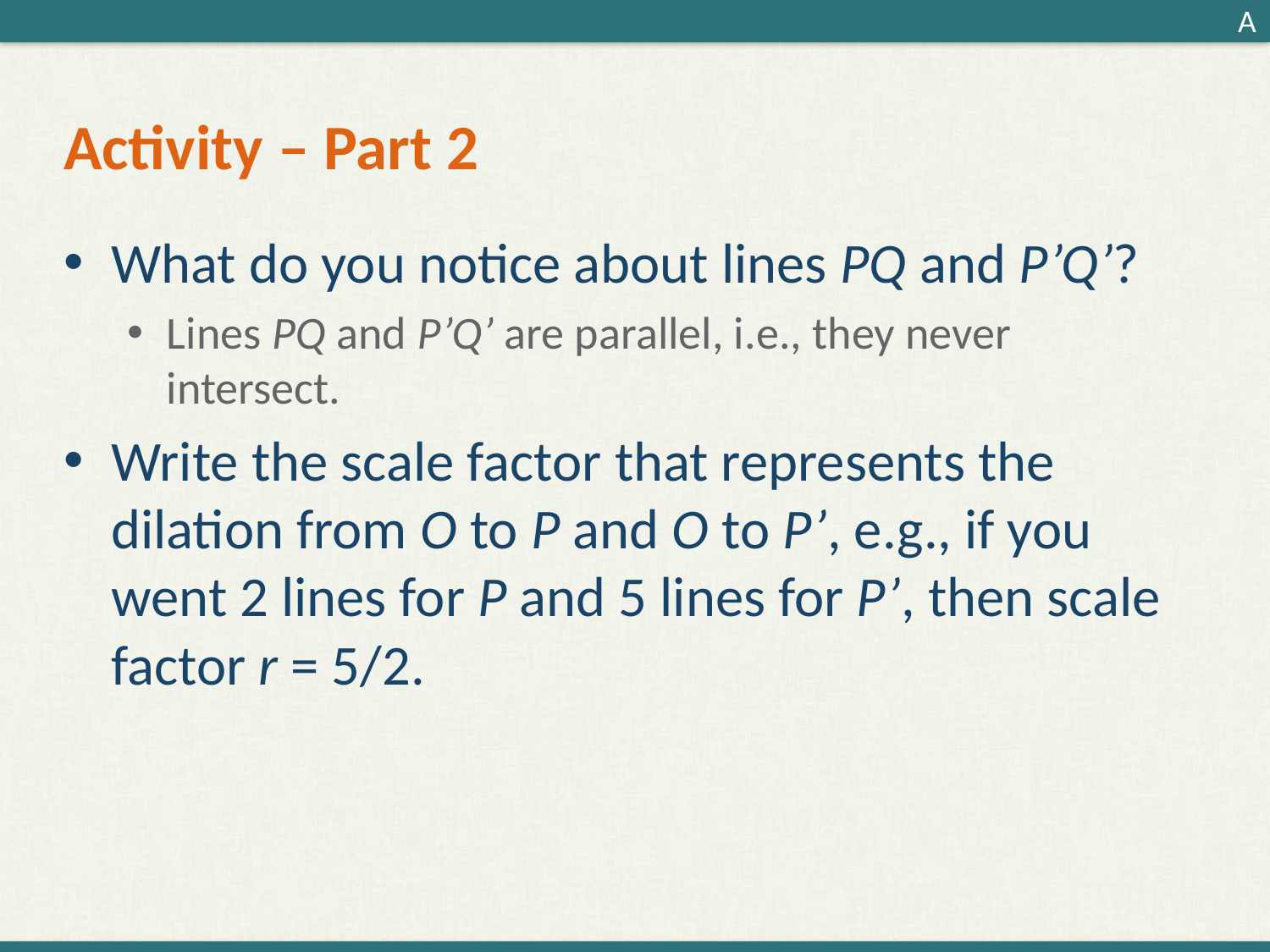

A
# Activity – Part 2
What do you notice about lines PQ and P’Q’?
Lines PQ and P’Q’ are parallel, i.e., they never intersect.
Write the scale factor that represents the dilation from O to P and O to P’, e.g., if you went 2 lines for P and 5 lines for P’, then scale factor r = 5/2.